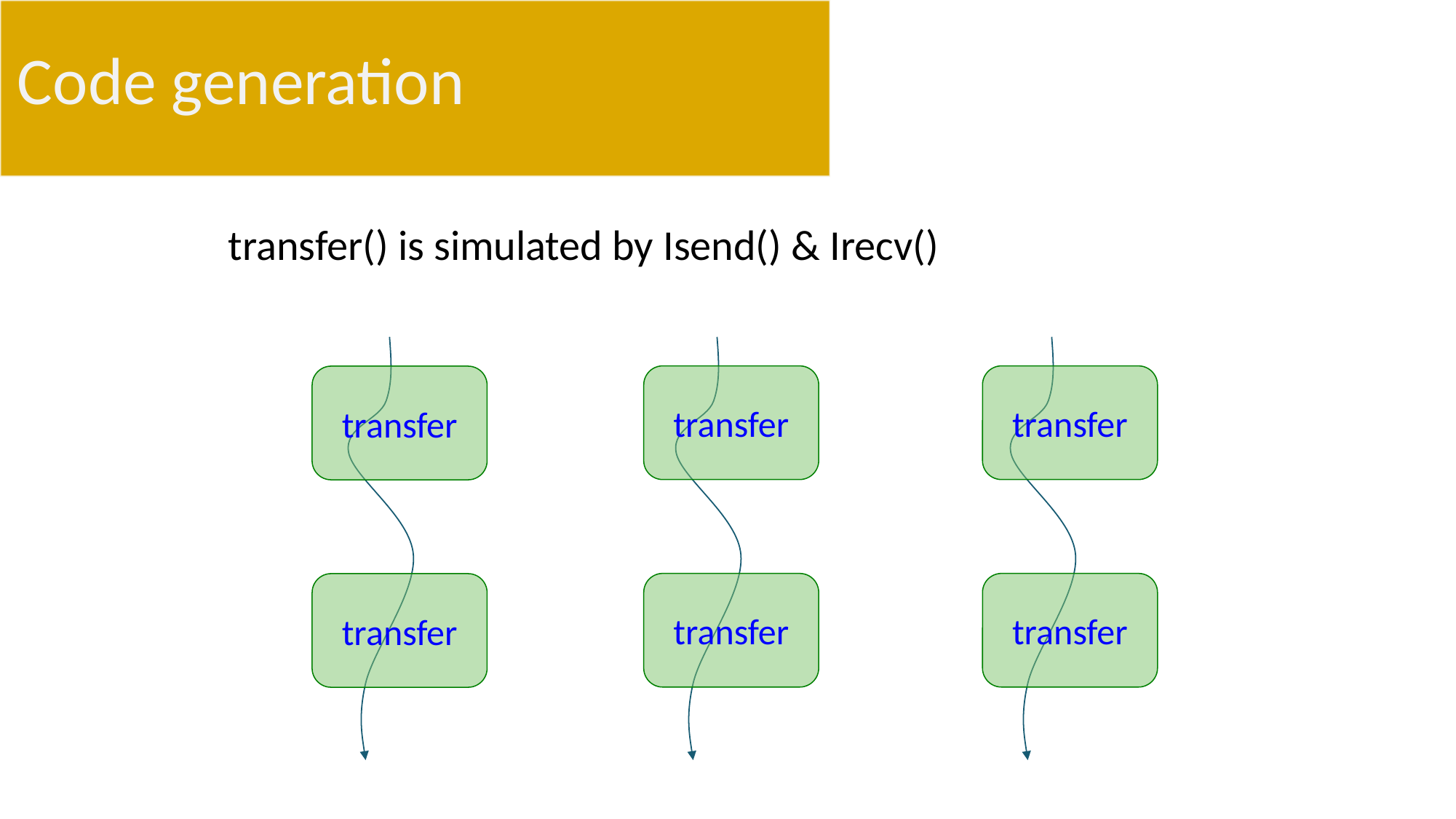

# Code generation
transfer() is simulated by Isend() & Irecv()

transfer
transfer
transfer
transfer
transfer
transfer